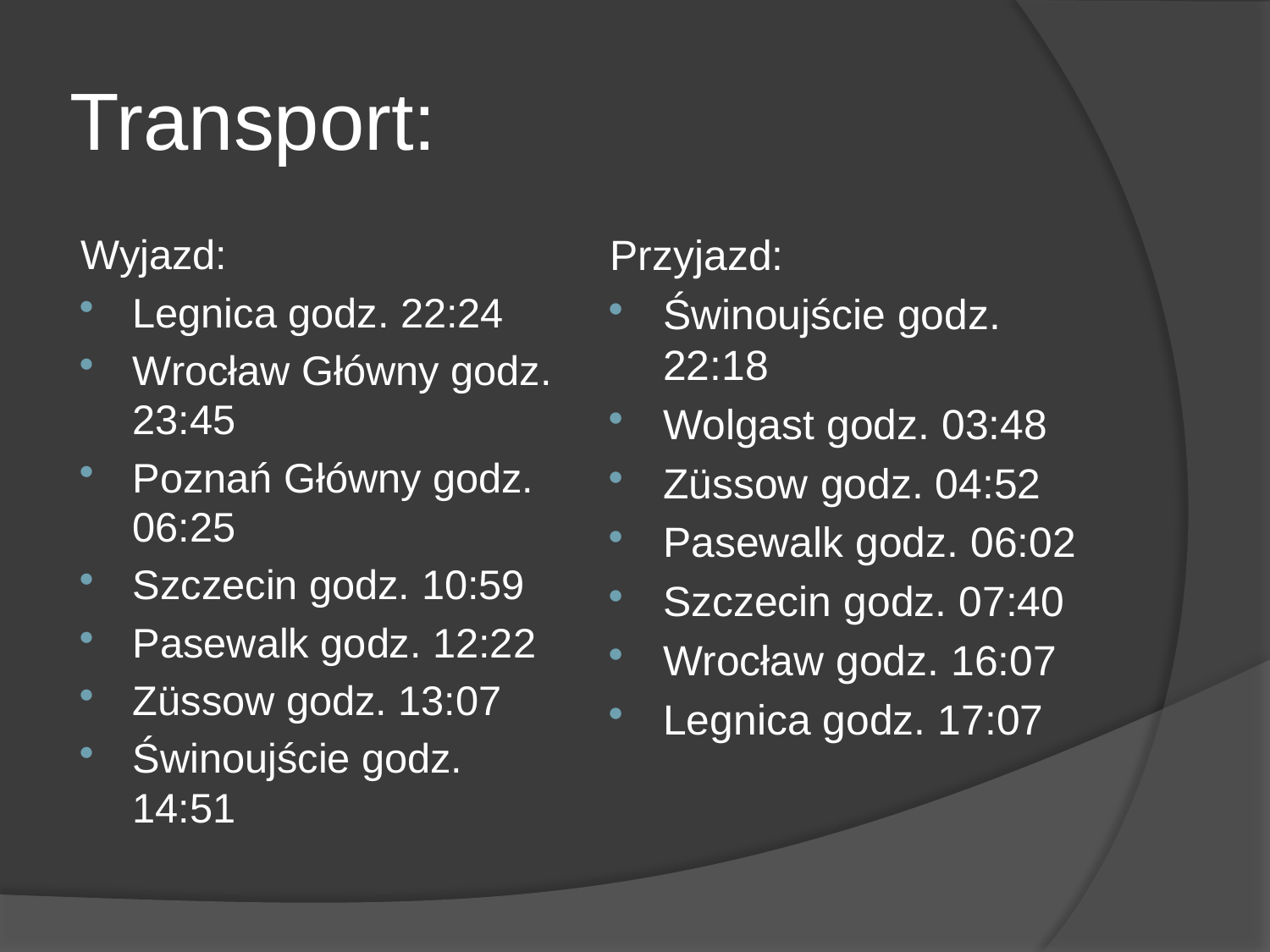

# Transport:
Wyjazd:
Legnica godz. 22:24
Wrocław Główny godz. 23:45
Poznań Główny godz. 06:25
Szczecin godz. 10:59
Pasewalk godz. 12:22
Züssow godz. 13:07
Świnoujście godz. 14:51
Przyjazd:
Świnoujście godz. 22:18
Wolgast godz. 03:48
Züssow godz. 04:52
Pasewalk godz. 06:02
Szczecin godz. 07:40
Wrocław godz. 16:07
Legnica godz. 17:07